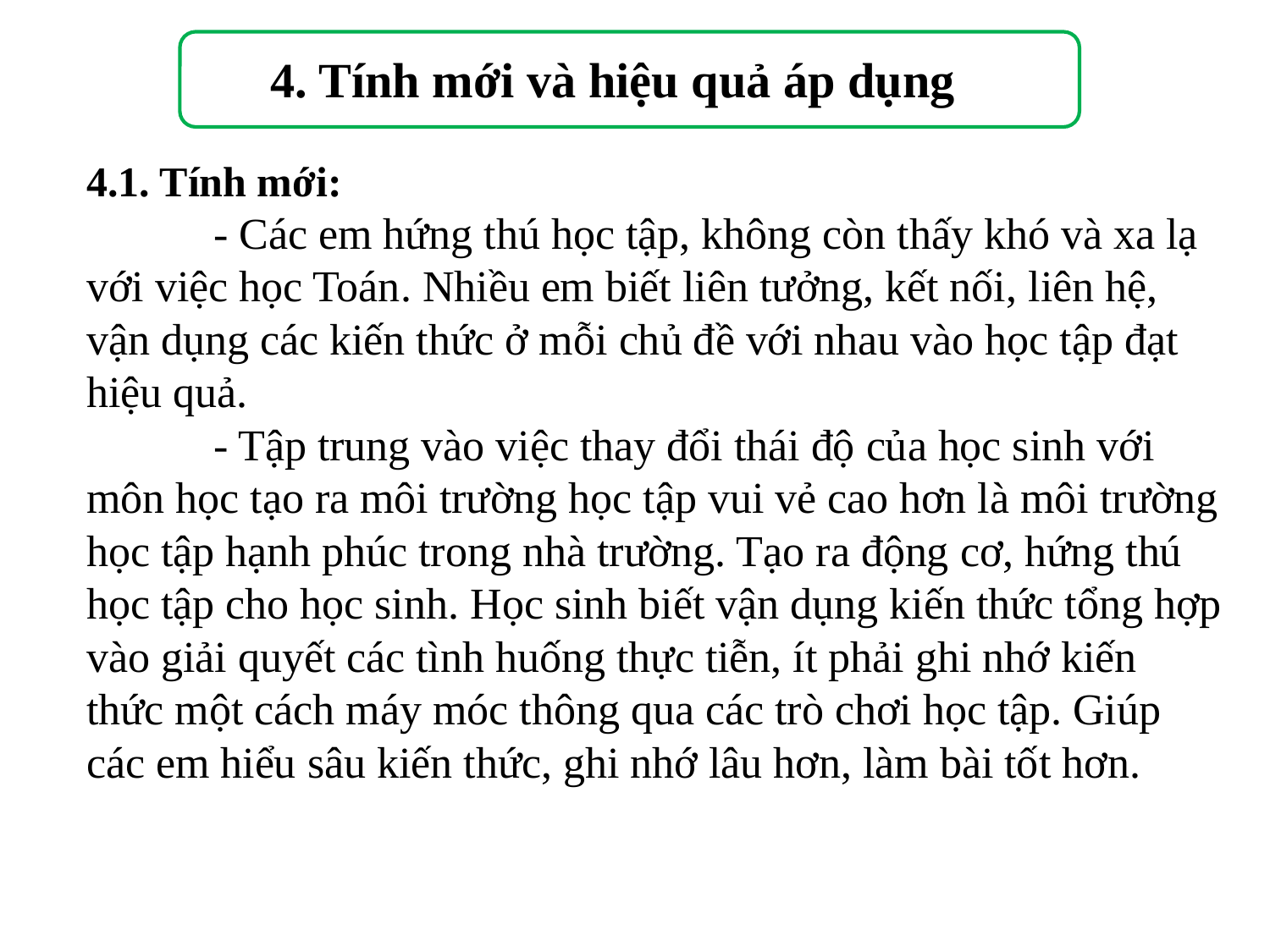

4. Tính mới và hiệu quả áp dụng
4.1. Tính mới:
	- Các em hứng thú học tập, không còn thấy khó và xa lạ với việc học Toán. Nhiều em biết liên tưởng, kết nối, liên hệ, vận dụng các kiến thức ở mỗi chủ đề với nhau vào học tập đạt hiệu quả.
	- Tập trung vào việc thay đổi thái độ của học sinh với môn học tạo ra môi trường học tập vui vẻ cao hơn là môi trường học tập hạnh phúc trong nhà trường. Tạo ra động cơ, hứng thú học tập cho học sinh. Học sinh biết vận dụng kiến thức tổng hợp vào giải quyết các tình huống thực tiễn, ít phải ghi nhớ kiến thức một cách máy móc thông qua các trò chơi học tập. Giúp các em hiểu sâu kiến thức, ghi nhớ lâu hơn, làm bài tốt hơn.